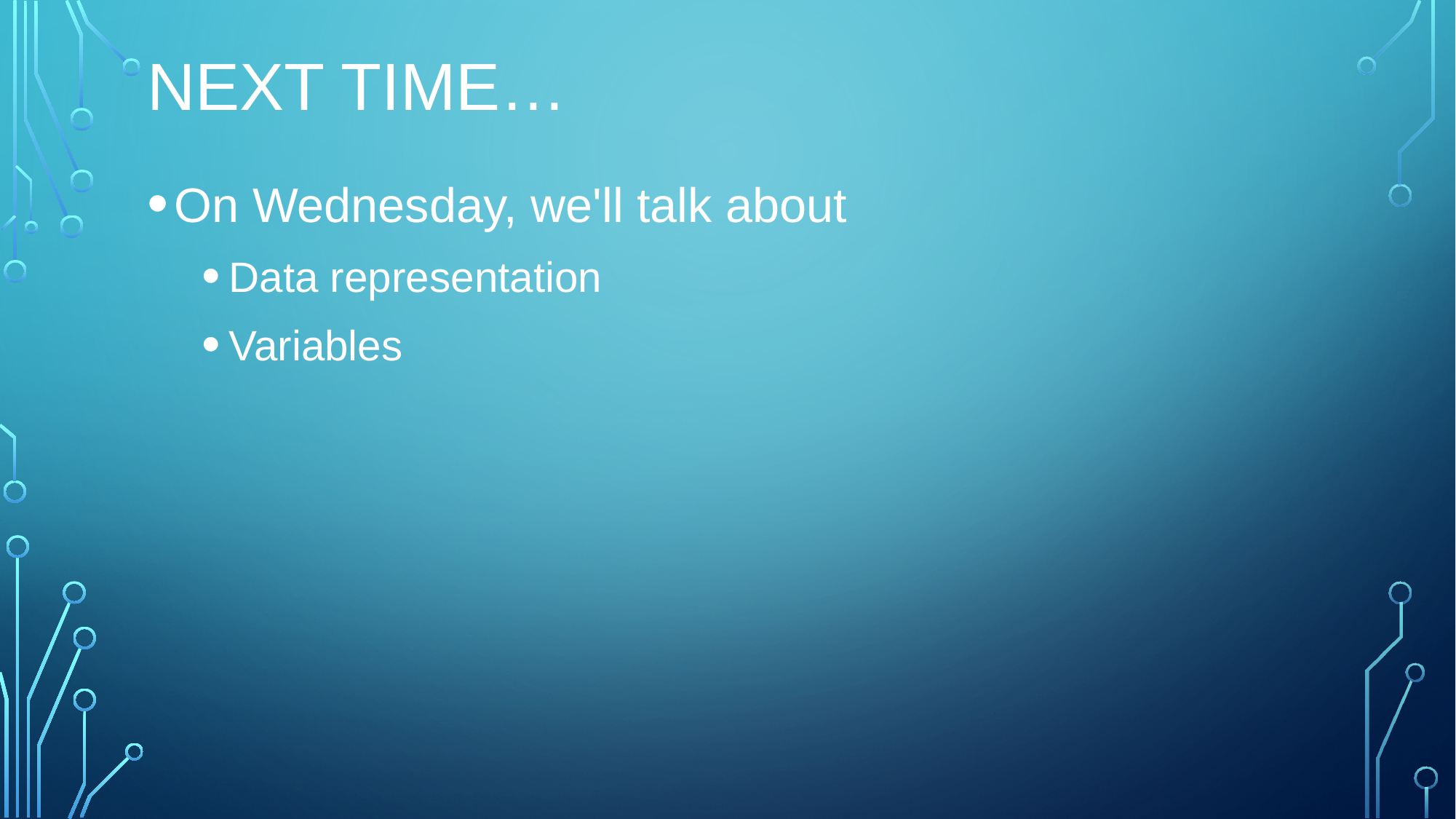

# Next time…
On Wednesday, we'll talk about
Data representation
Variables